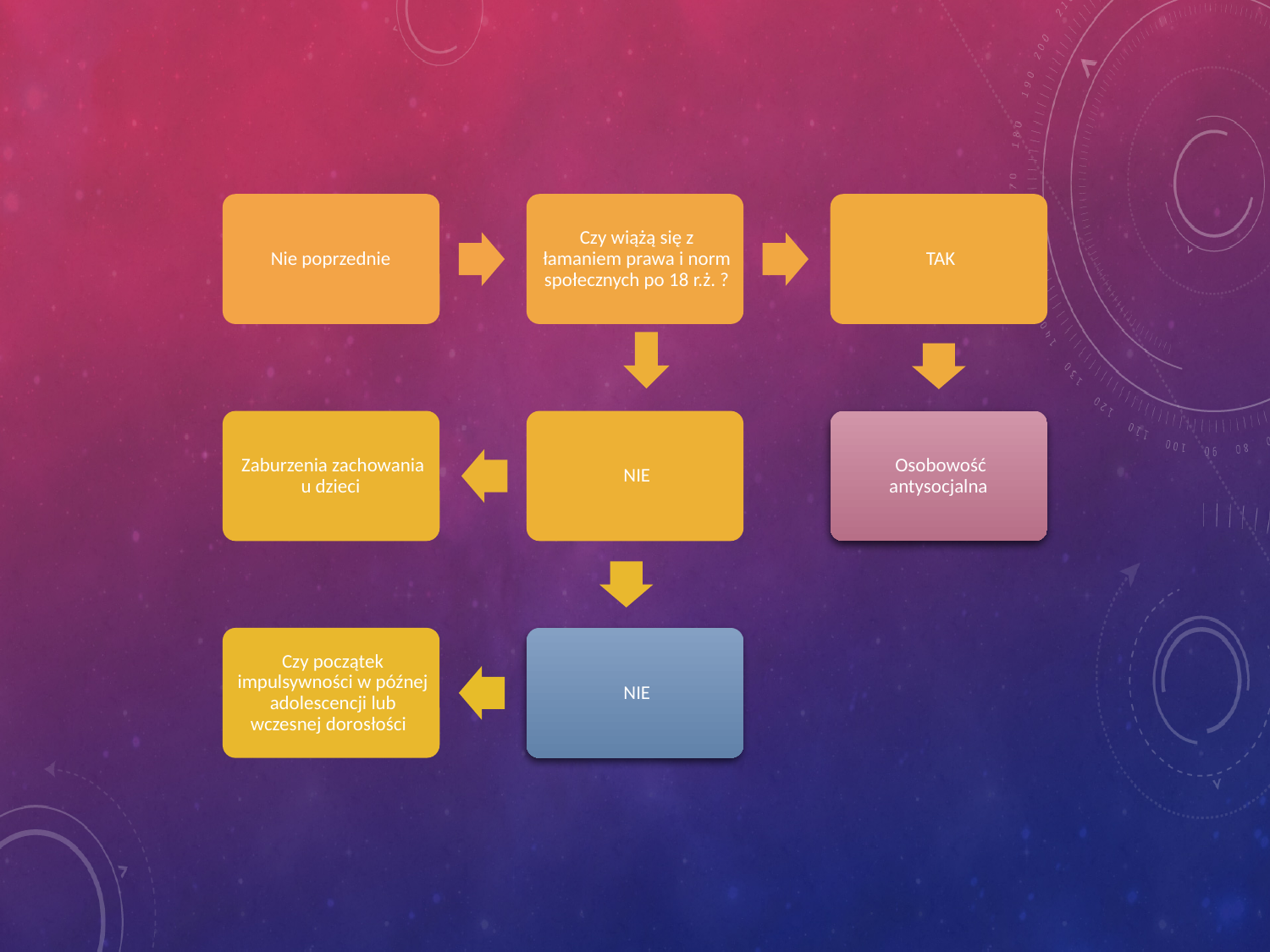

Nie poprzednie

Czy wiążą się z łamaniem prawa i norm społecznych po 18 r.ż. ?

TAK

Osobowość antysocjalna

NIE

Zaburzenia zachowania u dzieci

Czy początek impulsywności w późnej adolescencji lub wczesnej dorosłości

NIE